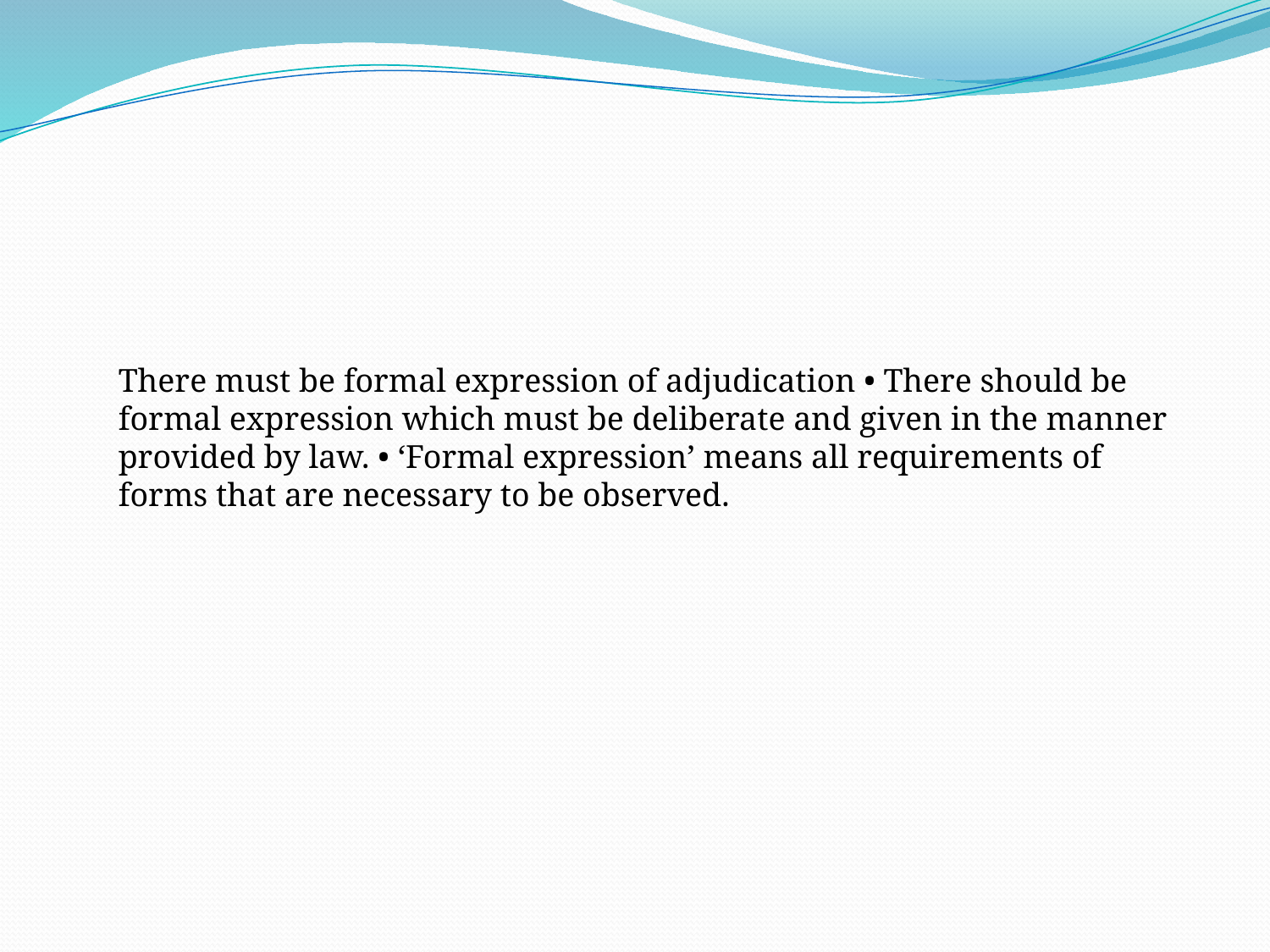

There must be formal expression of adjudication • There should be formal expression which must be deliberate and given in the manner provided by law. • ‘Formal expression’ means all requirements of forms that are necessary to be observed.